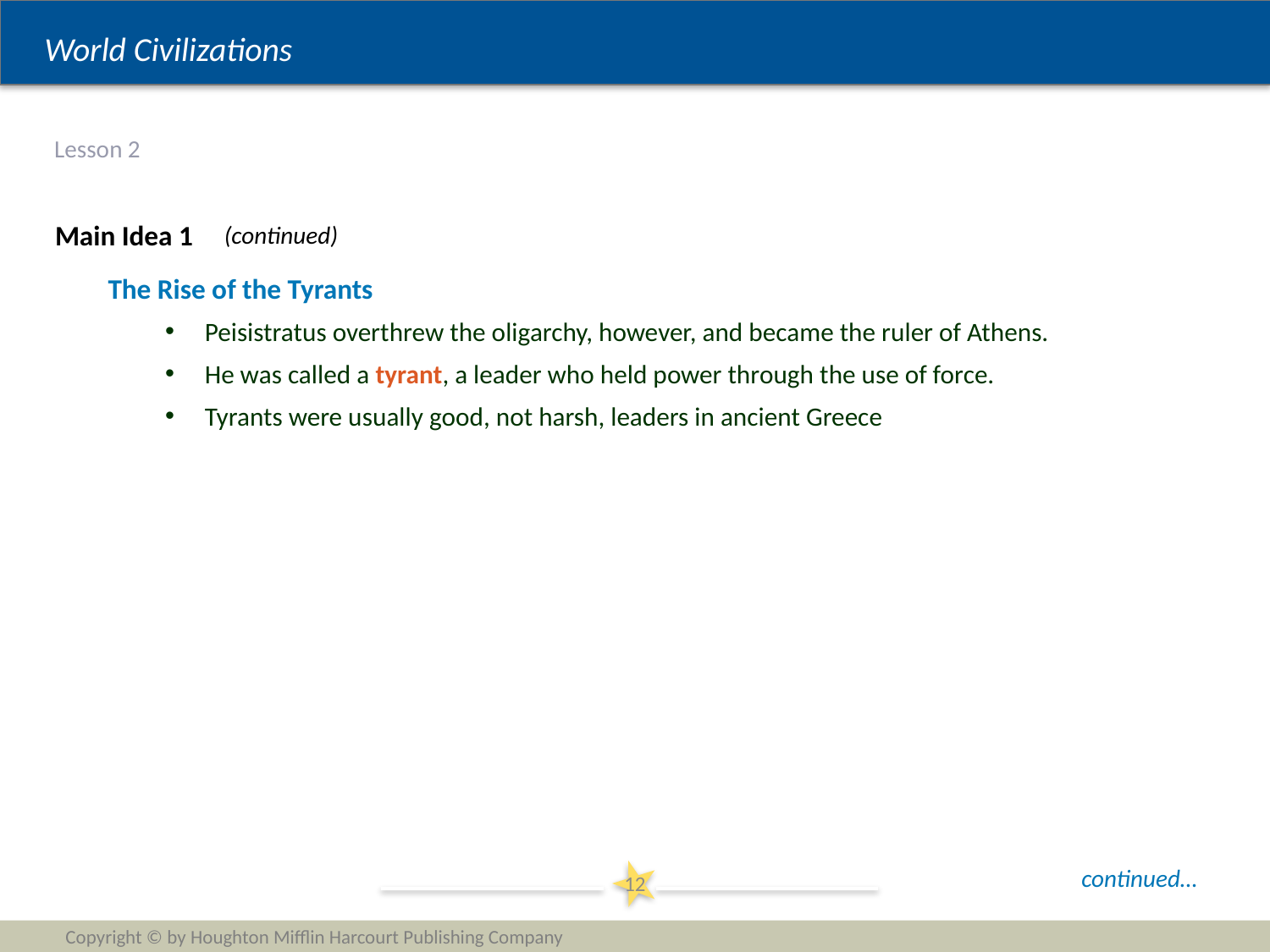

# Lesson 2
Main Idea 1
(continued)
The Rise of the Tyrants
Peisistratus overthrew the oligarchy, however, and became the ruler of Athens.
He was called a tyrant, a leader who held power through the use of force.
Tyrants were usually good, not harsh, leaders in ancient Greece

continued…
12
Copyright © by Houghton Mifflin Harcourt Publishing Company